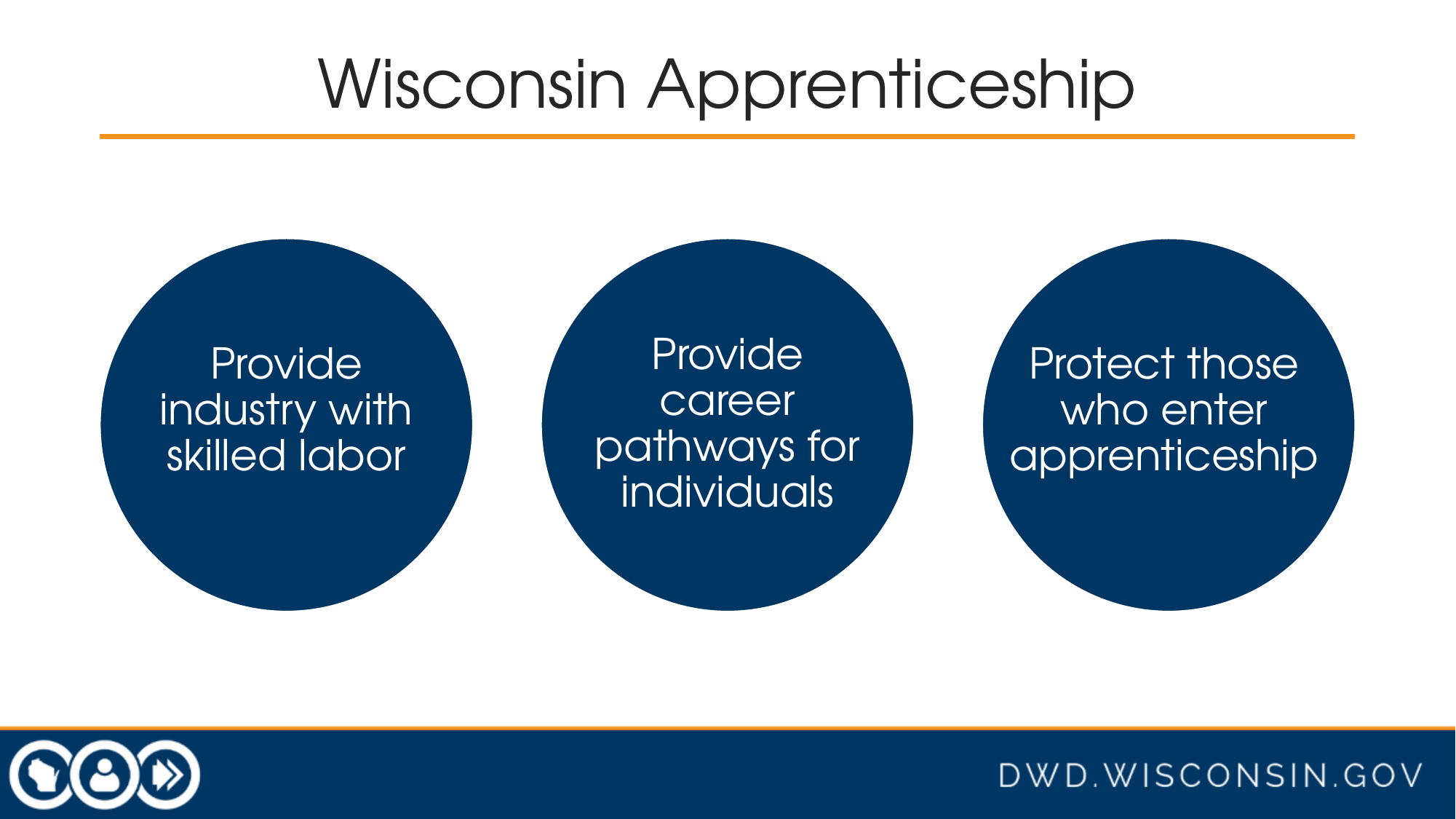

# Wisconsin Apprenticeship
Provide career pathways for individuals
Provide industry with skilled labor
Protect those who enter apprenticeship